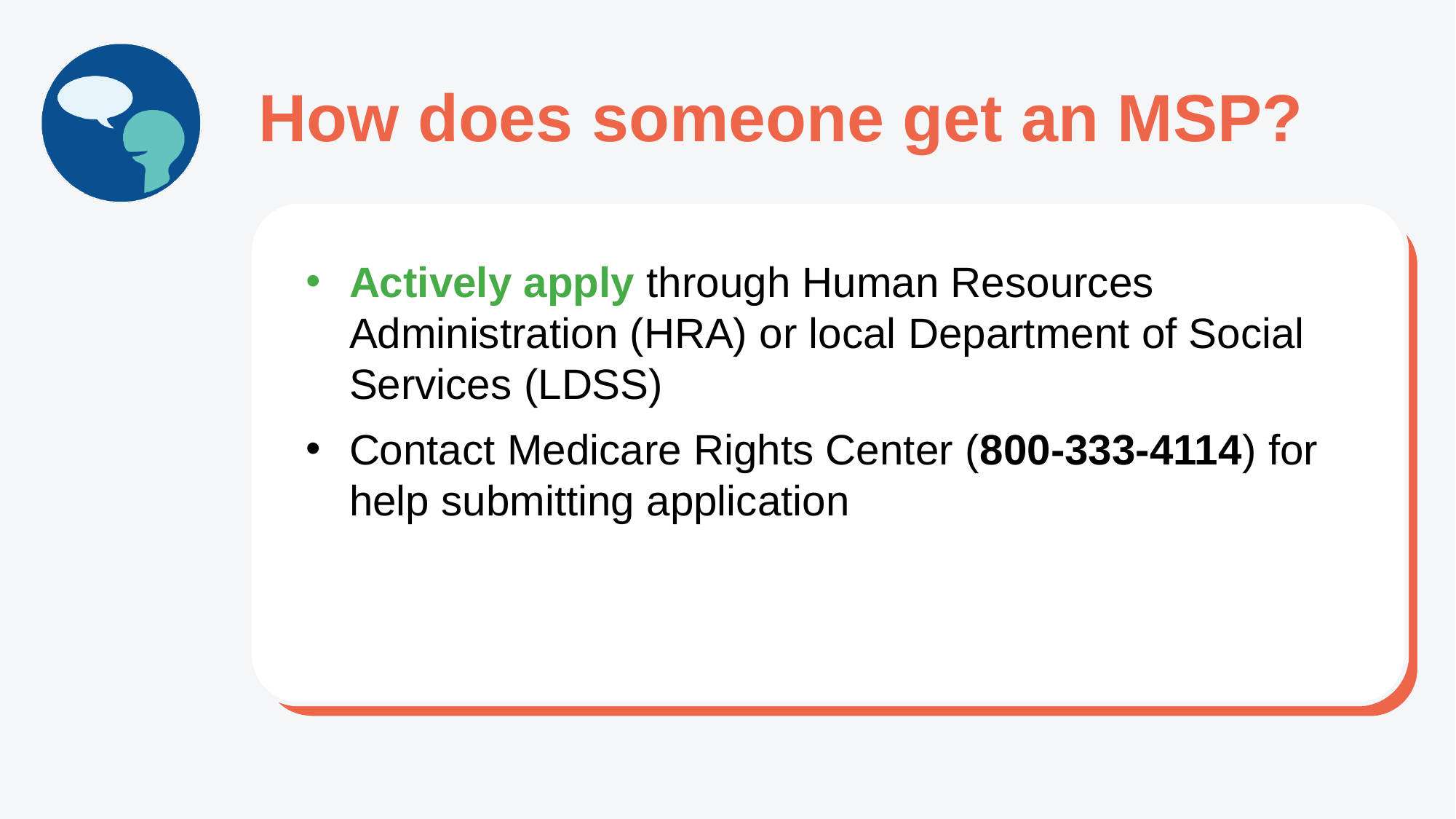

# How does someone get an MSP?
Actively apply through Human Resources Administration (HRA) or local Department of Social Services (LDSS)
Contact Medicare Rights Center (800-333-4114) for help submitting application